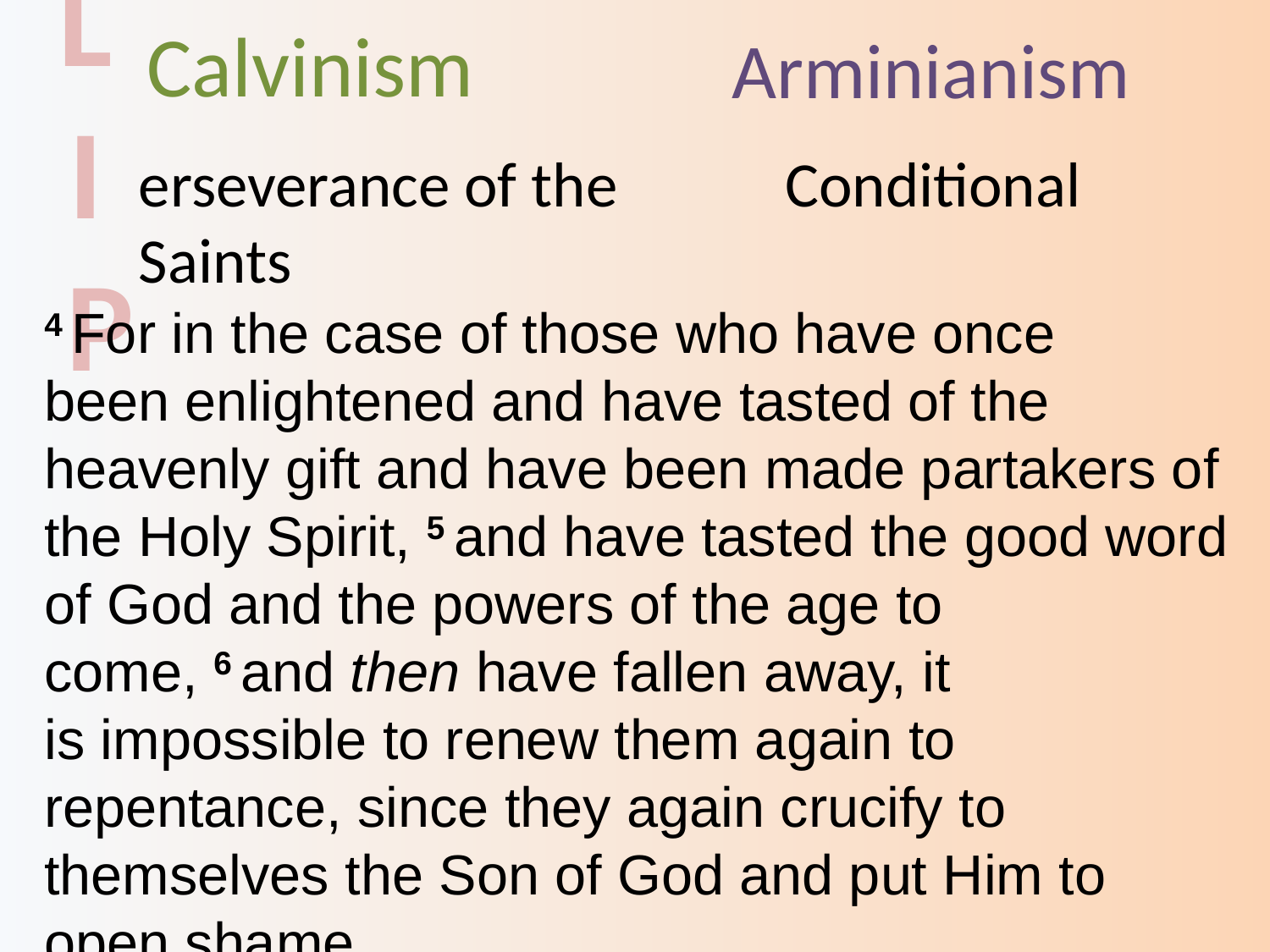

T    U  L  I  P
Calvinism
Arminianism
erseverance of the Saints
Conditional
4 For in the case of those who have once been enlightened and have tasted of the heavenly gift and have been made partakers of the Holy Spirit, 5 and have tasted the good word of God and the powers of the age to come, 6 and then have fallen away, it is impossible to renew them again to repentance, since they again crucify to themselves the Son of God and put Him to open shame.
Hebrews 6:4-12